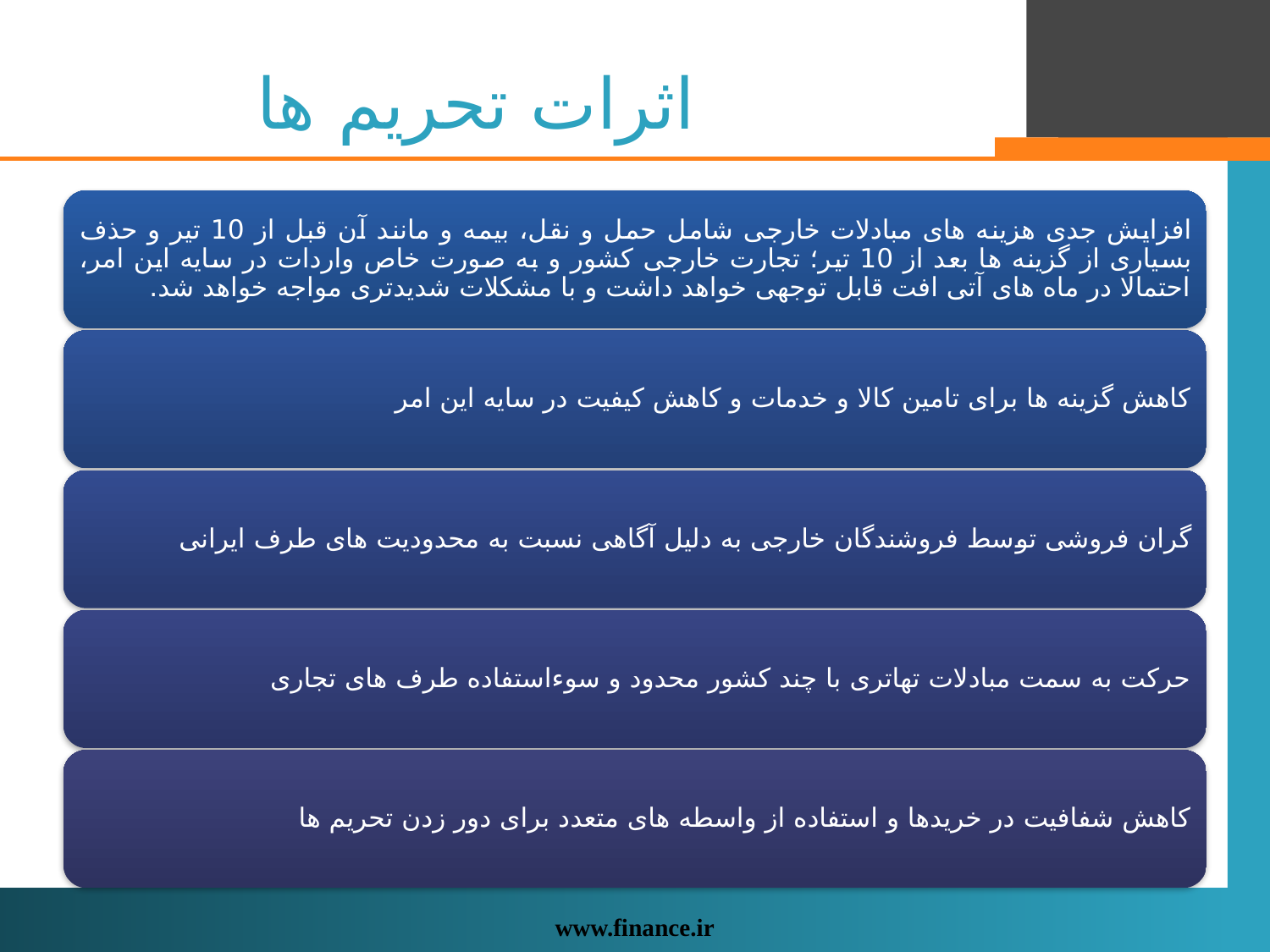

# اثرات تحریم ها
افزایش جدی هزینه های مبادلات خارجی شامل حمل و نقل، بیمه و مانند آن قبل از 10 تیر و حذف بسیاری از گزینه ها بعد از 10 تیر؛ تجارت خارجی کشور و به صورت خاص واردات در سایه این امر، احتمالا در ماه های آتی افت قابل توجهی خواهد داشت و با مشکلات شدیدتری مواجه خواهد شد.
کاهش گزینه ها برای تامین کالا و خدمات و کاهش کیفیت در سایه این امر
گران فروشی توسط فروشندگان خارجی به دلیل آگاهی نسبت به محدودیت های طرف ایرانی
حرکت به سمت مبادلات تهاتری با چند کشور محدود و سوءاستفاده طرف های تجاری
کاهش شفافیت در خریدها و استفاده از واسطه های متعدد برای دور زدن تحریم ها
www.finance.ir